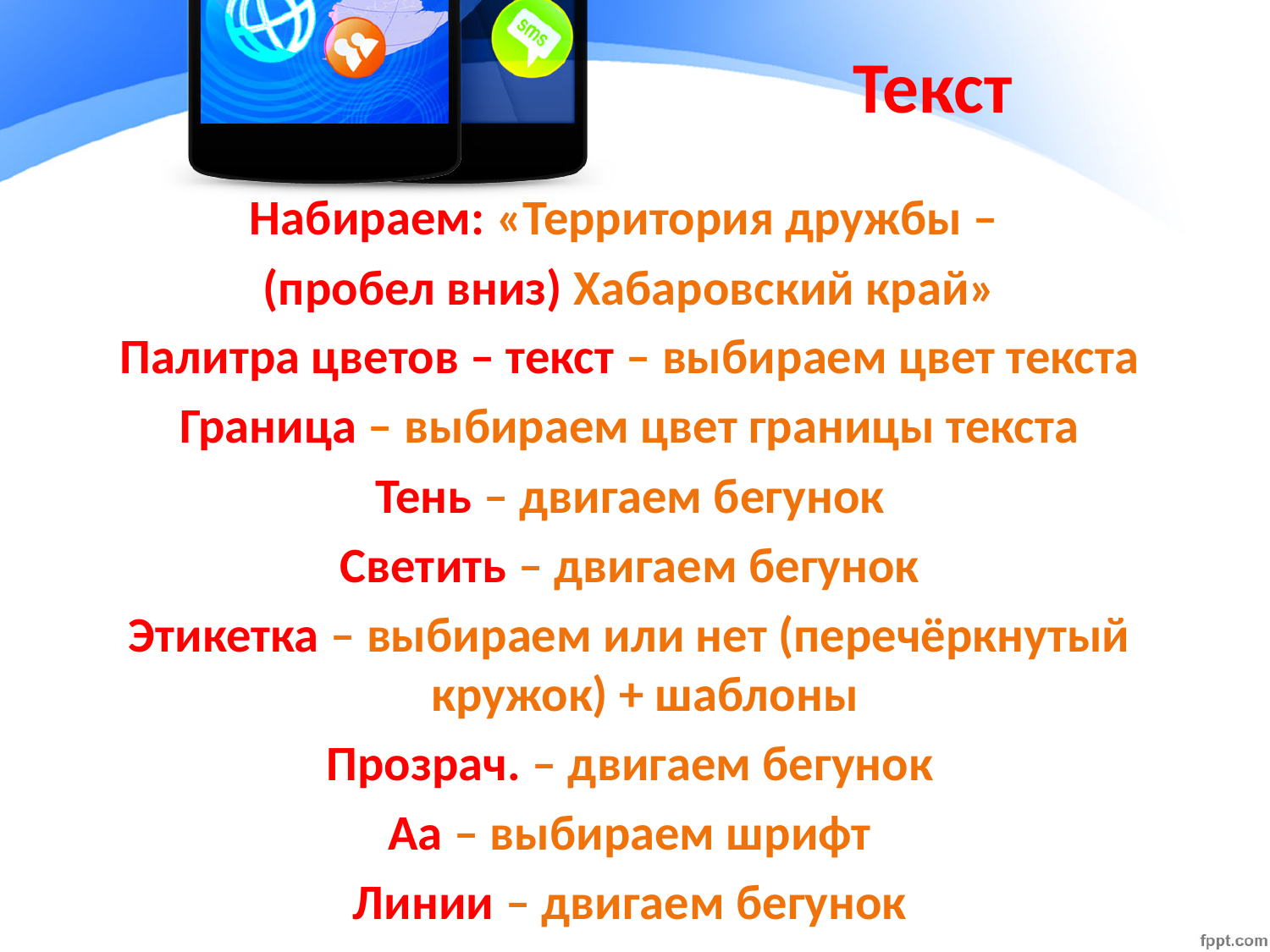

# Текст
Набираем: «Территория дружбы –
(пробел вниз) Хабаровский край»
Палитра цветов – текст – выбираем цвет текста
Граница – выбираем цвет границы текста
Тень – двигаем бегунок
Светить – двигаем бегунок
Этикетка – выбираем или нет (перечёркнутый кружок) + шаблоны
Прозрач. – двигаем бегунок
Аа – выбираем шрифт
Линии – двигаем бегунок